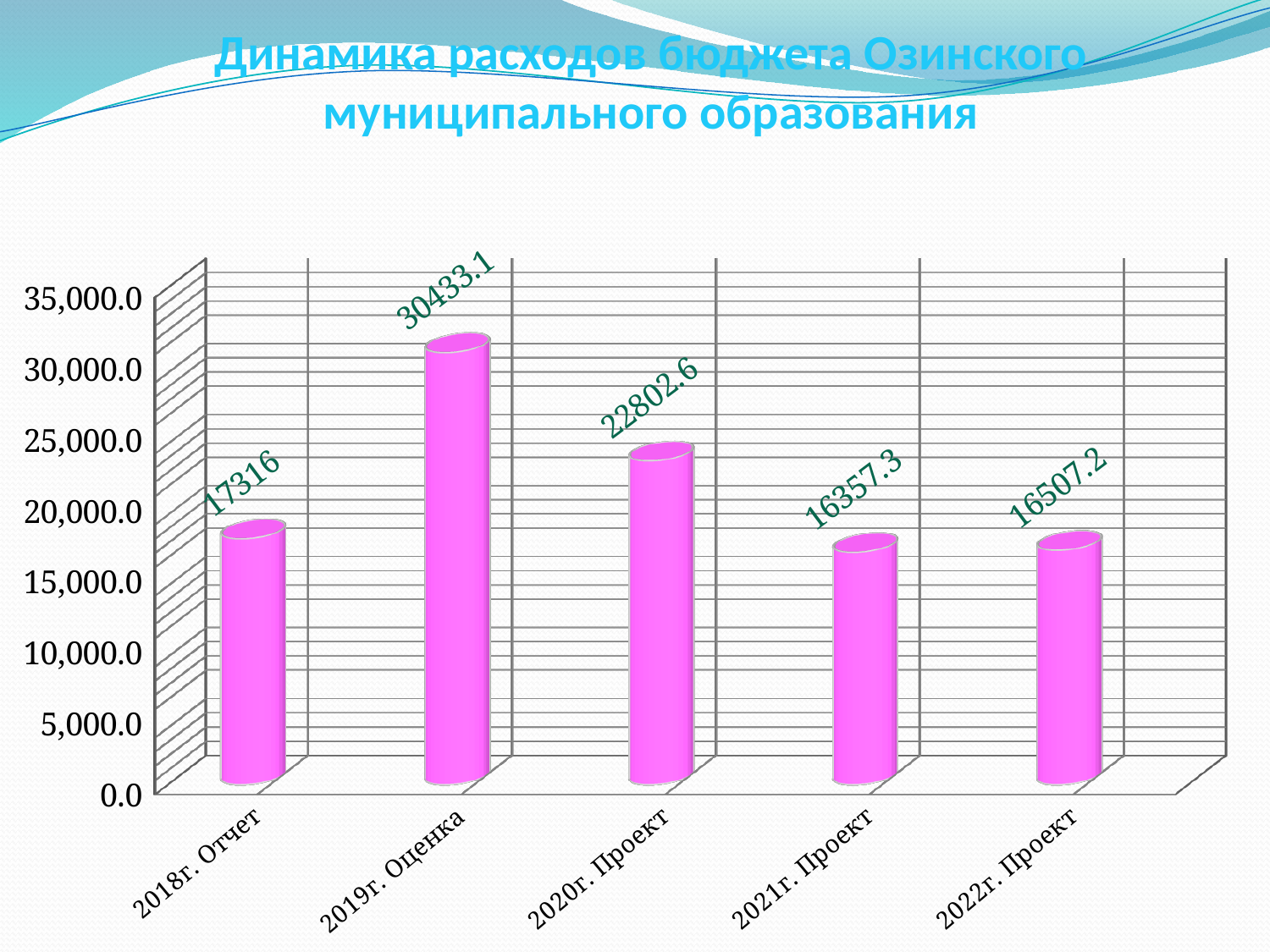

# Динамика расходов бюджета Озинского муниципального образования

[unsupported chart]